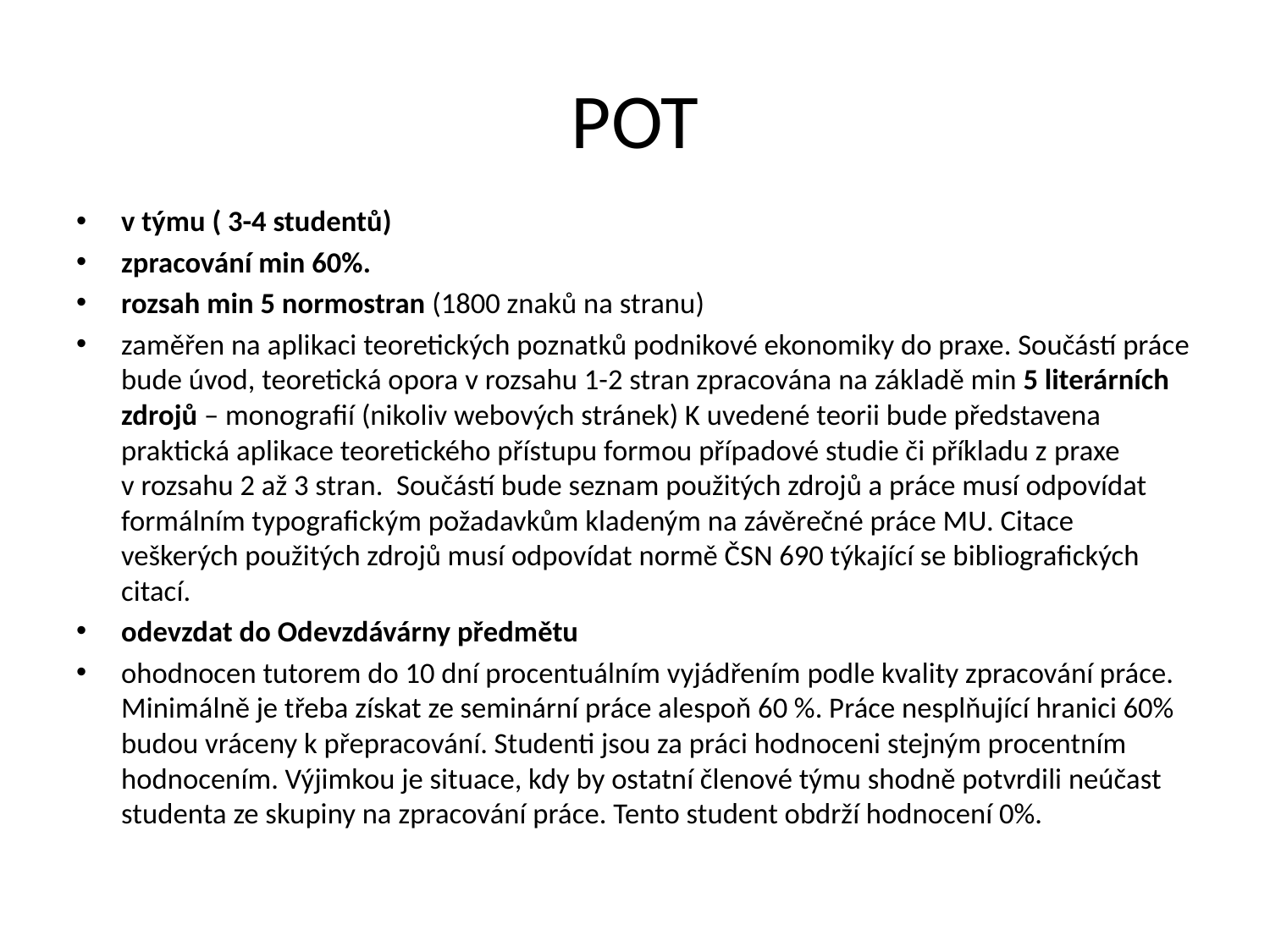

# POT
v týmu ( 3-4 studentů)
zpracování min 60%.
rozsah min 5 normostran (1800 znaků na stranu)
zaměřen na aplikaci teoretických poznatků podnikové ekonomiky do praxe. Součástí práce bude úvod, teoretická opora v rozsahu 1-2 stran zpracována na základě min 5 literárních zdrojů – monografií (nikoliv webových stránek) K uvedené teorii bude představena praktická aplikace teoretického přístupu formou případové studie či příkladu z praxe v rozsahu 2 až 3 stran.  Součástí bude seznam použitých zdrojů a práce musí odpovídat formálním typografickým požadavkům kladeným na závěrečné práce MU. Citace veškerých použitých zdrojů musí odpovídat normě ČSN 690 týkající se bibliografických citací.
odevzdat do Odevzdávárny předmětu
ohodnocen tutorem do 10 dní procentuálním vyjádřením podle kvality zpracování práce. Minimálně je třeba získat ze seminární práce alespoň 60 %. Práce nesplňující hranici 60% budou vráceny k přepracování. Studenti jsou za práci hodnoceni stejným procentním hodnocením. Výjimkou je situace, kdy by ostatní členové týmu shodně potvrdili neúčast studenta ze skupiny na zpracování práce. Tento student obdrží hodnocení 0%.